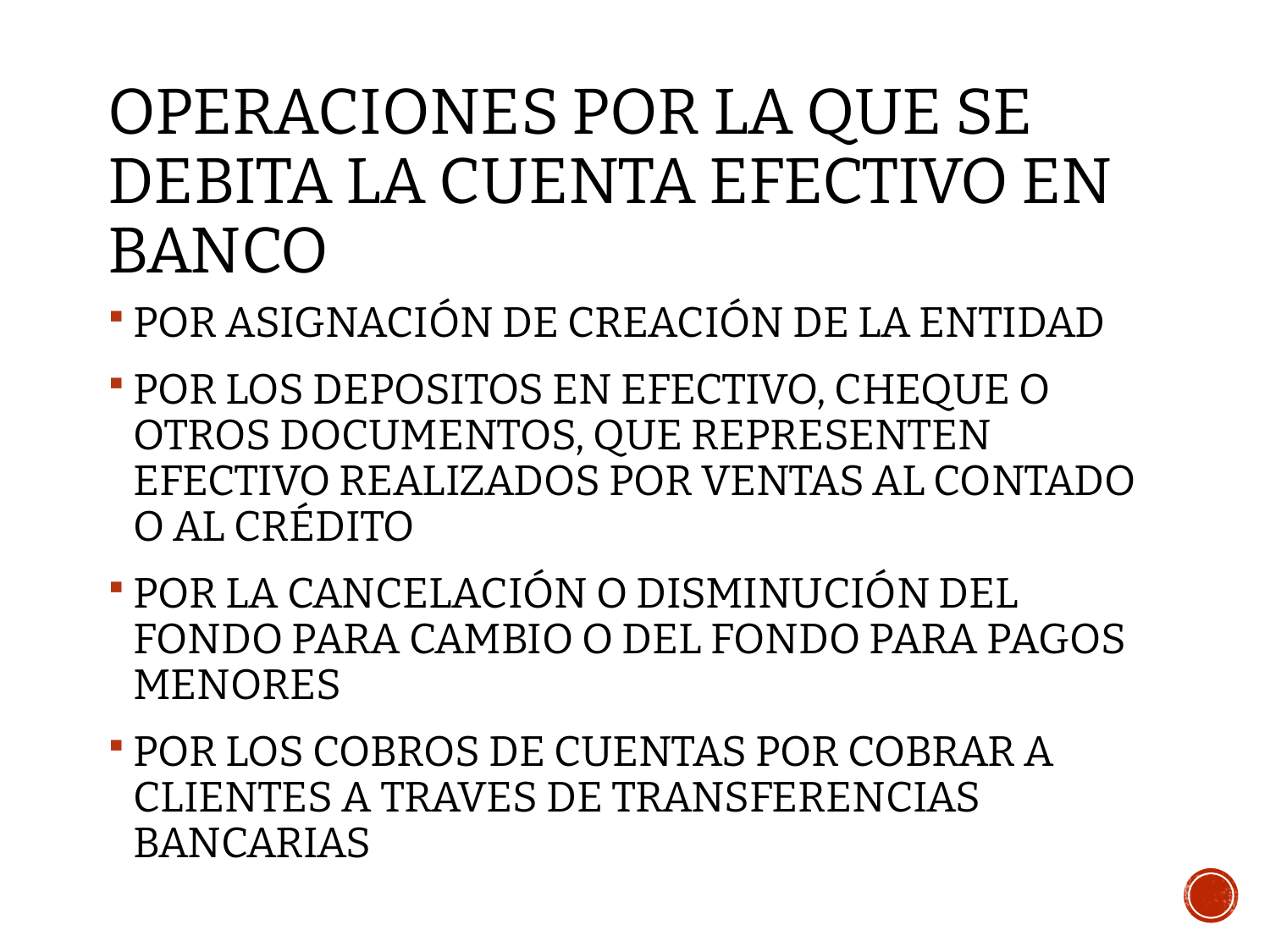

# OPERACIONES POR LA QUE SE DEBITA LA CUENTA EFECTIVO EN BANCO
POR ASIGNACIÓN DE CREACIÓN DE LA ENTIDAD
POR LOS DEPOSITOS EN EFECTIVO, CHEQUE O OTROS DOCUMENTOS, QUE REPRESENTEN EFECTIVO REALIZADOS POR VENTAS AL CONTADO O AL CRÉDITO
POR LA CANCELACIÓN O DISMINUCIÓN DEL FONDO PARA CAMBIO O DEL FONDO PARA PAGOS MENORES
POR LOS COBROS DE CUENTAS POR COBRAR A CLIENTES A TRAVES DE TRANSFERENCIAS BANCARIAS